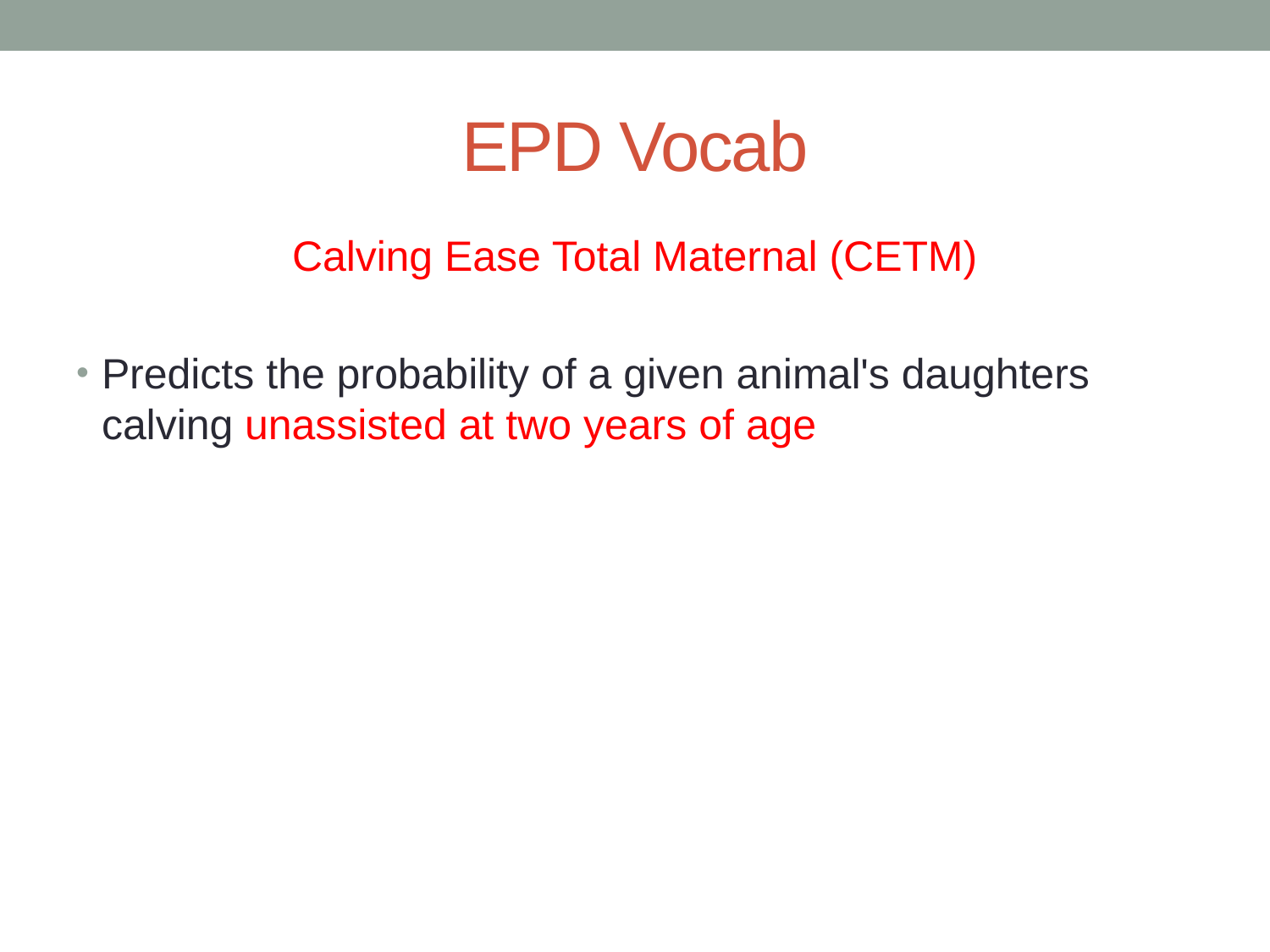

# EPD Vocab
Calving Ease Total Maternal (CETM)

Predicts the probability of a given animal's daughters calving unassisted at two years of age